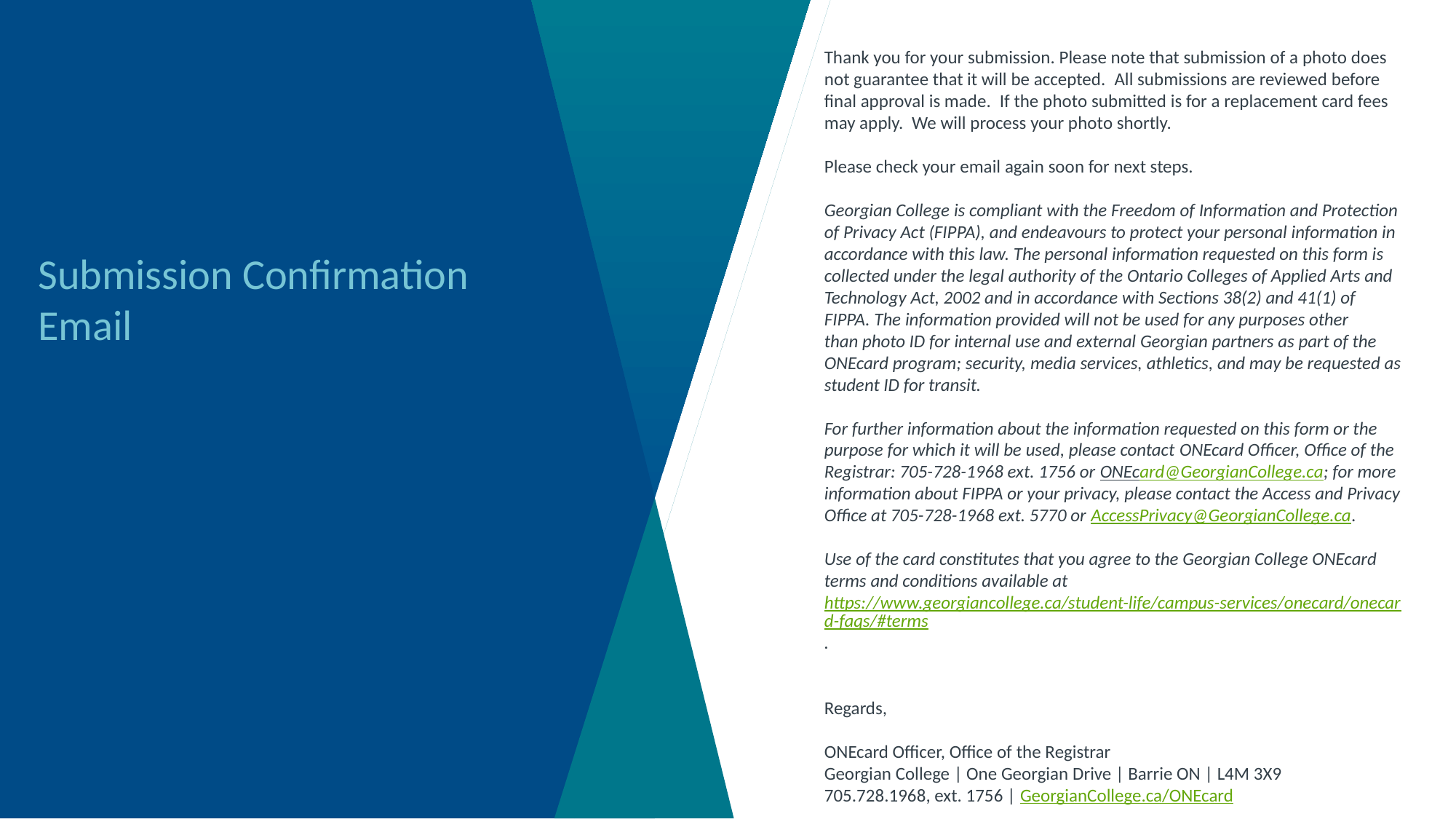

Thank you for your submission. Please note that submission of a photo does not guarantee that it will be accepted.  All submissions are reviewed before final approval is made.​  If the photo submitted is for a replacement card fees may apply.  We will process your photo shortly.
Please check your email again soon for next steps.

Georgian College is compliant with the Freedom of Information and Protection of Privacy Act (FIPPA), and endeavours to protect your personal information in accordance with this law. The personal information requested on this form is collected under the legal authority of the Ontario Colleges of Applied Arts and Technology Act, 2002 and in accordance with Sections 38(2) and 41(1) of FIPPA. The information provided will not be used for any purposes other than photo ID for internal use and external Georgian partners as part of the ONEcard program; security, media services, athletics, and may be requested as student ID for transit.
For further information about the information requested on this form or the purpose for which it will be used, please contact ONEcard Officer, Office of the Registrar: 705-728-1968 ext. 1756 or ONEcard@GeorgianCollege.ca; for more information about FIPPA or your privacy, please contact the Access and Privacy Office at 705-728-1968 ext. 5770 or AccessPrivacy@GeorgianCollege.ca.
Use of the card constitutes that you agree to the Georgian College ONEcard terms and conditions available at https://www.georgiancollege.ca/student-life/campus-services/onecard/onecard-faqs/#terms​.

Regards,
ONEcard Officer, Office of the Registrar
Georgian College | One Georgian Drive | Barrie ON | L4M 3X9
705.728.1968, ext. 1756 | GeorgianCollege.ca/ONEcard

Submission Confirmation Email